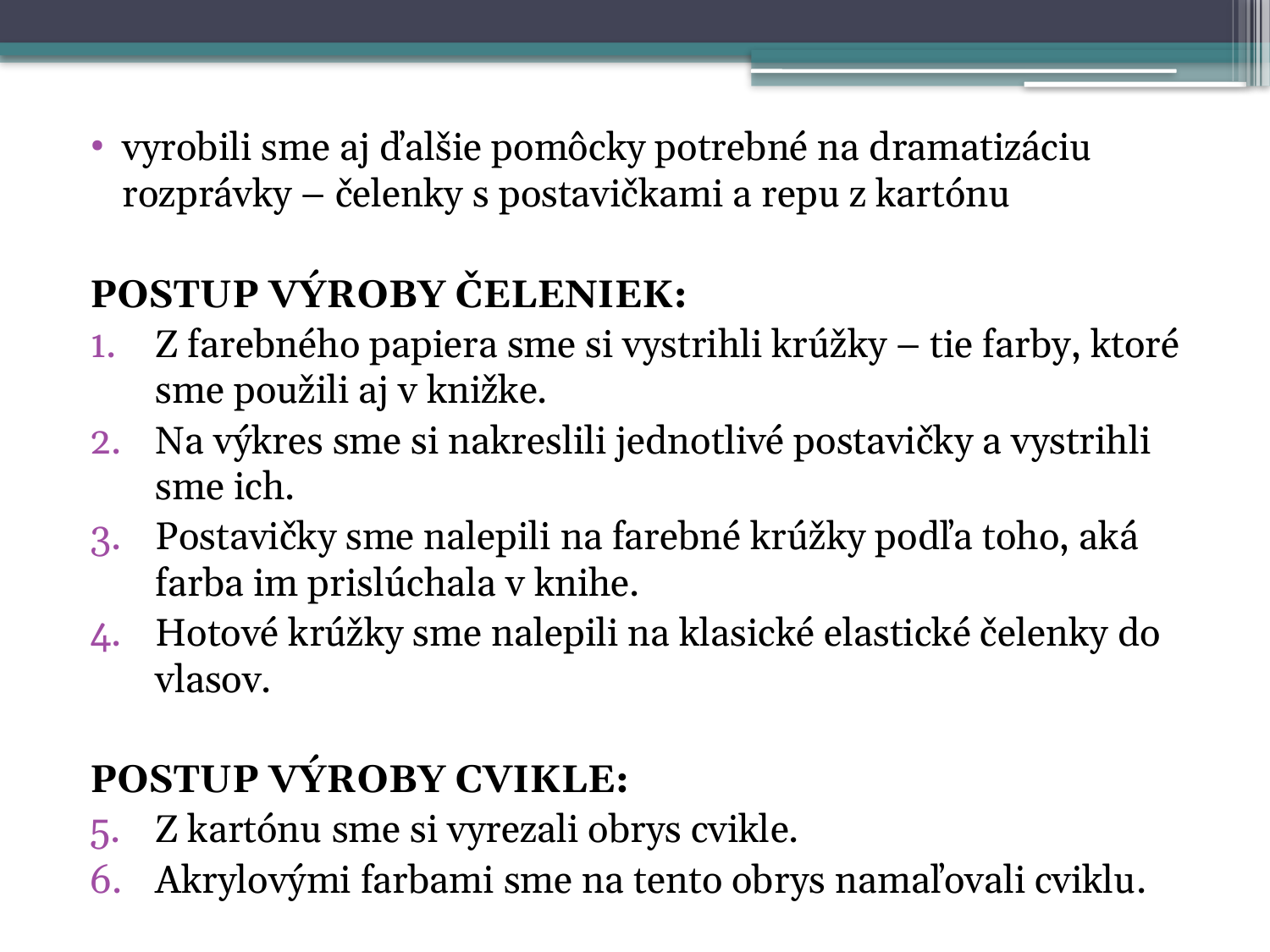

vyrobili sme aj ďalšie pomôcky potrebné na dramatizáciu rozprávky – čelenky s postavičkami a repu z kartónu

POSTUP VÝROBY ČELENIEK:
Z farebného papiera sme si vystrihli krúžky – tie farby, ktoré sme použili aj v knižke.
Na výkres sme si nakreslili jednotlivé postavičky a vystrihli sme ich.
Postavičky sme nalepili na farebné krúžky podľa toho, aká farba im prislúchala v knihe.
Hotové krúžky sme nalepili na klasické elastické čelenky do vlasov.

POSTUP VÝROBY CVIKLE:
Z kartónu sme si vyrezali obrys cvikle.
Akrylovými farbami sme na tento obrys namaľovali cviklu.